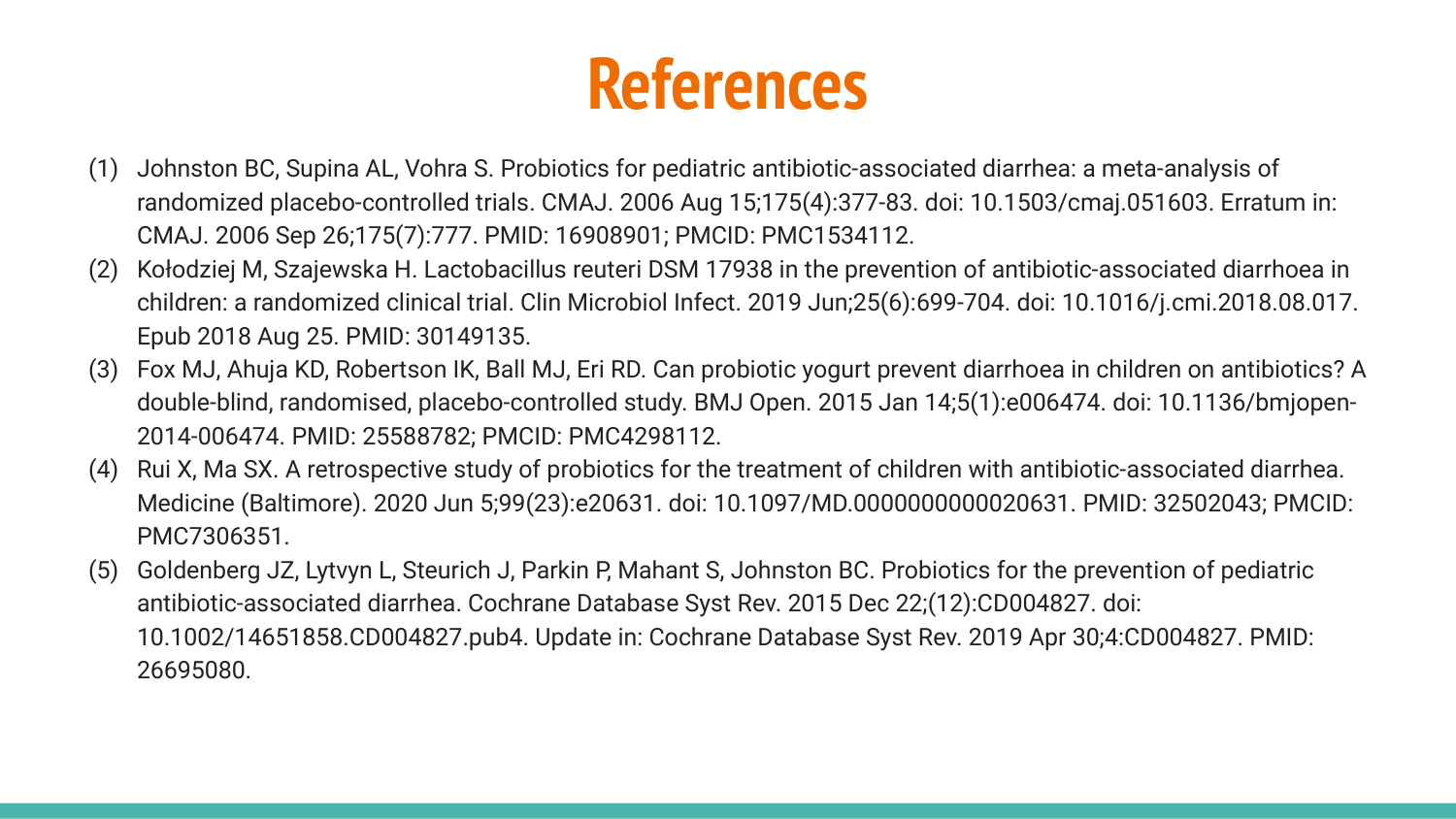

# References
Johnston BC, Supina AL, Vohra S. Probiotics for pediatric antibiotic-associated diarrhea: a meta-analysis of randomized placebo-controlled trials. CMAJ. 2006 Aug 15;175(4):377-83. doi: 10.1503/cmaj.051603. Erratum in: CMAJ. 2006 Sep 26;175(7):777. PMID: 16908901; PMCID: PMC1534112.
Kołodziej M, Szajewska H. Lactobacillus reuteri DSM 17938 in the prevention of antibiotic-associated diarrhoea in children: a randomized clinical trial. Clin Microbiol Infect. 2019 Jun;25(6):699-704. doi: 10.1016/j.cmi.2018.08.017. Epub 2018 Aug 25. PMID: 30149135.
Fox MJ, Ahuja KD, Robertson IK, Ball MJ, Eri RD. Can probiotic yogurt prevent diarrhoea in children on antibiotics? A double-blind, randomised, placebo-controlled study. BMJ Open. 2015 Jan 14;5(1):e006474. doi: 10.1136/bmjopen-2014-006474. PMID: 25588782; PMCID: PMC4298112.
Rui X, Ma SX. A retrospective study of probiotics for the treatment of children with antibiotic-associated diarrhea. Medicine (Baltimore). 2020 Jun 5;99(23):e20631. doi: 10.1097/MD.0000000000020631. PMID: 32502043; PMCID: PMC7306351.
Goldenberg JZ, Lytvyn L, Steurich J, Parkin P, Mahant S, Johnston BC. Probiotics for the prevention of pediatric antibiotic-associated diarrhea. Cochrane Database Syst Rev. 2015 Dec 22;(12):CD004827. doi: 10.1002/14651858.CD004827.pub4. Update in: Cochrane Database Syst Rev. 2019 Apr 30;4:CD004827. PMID: 26695080.